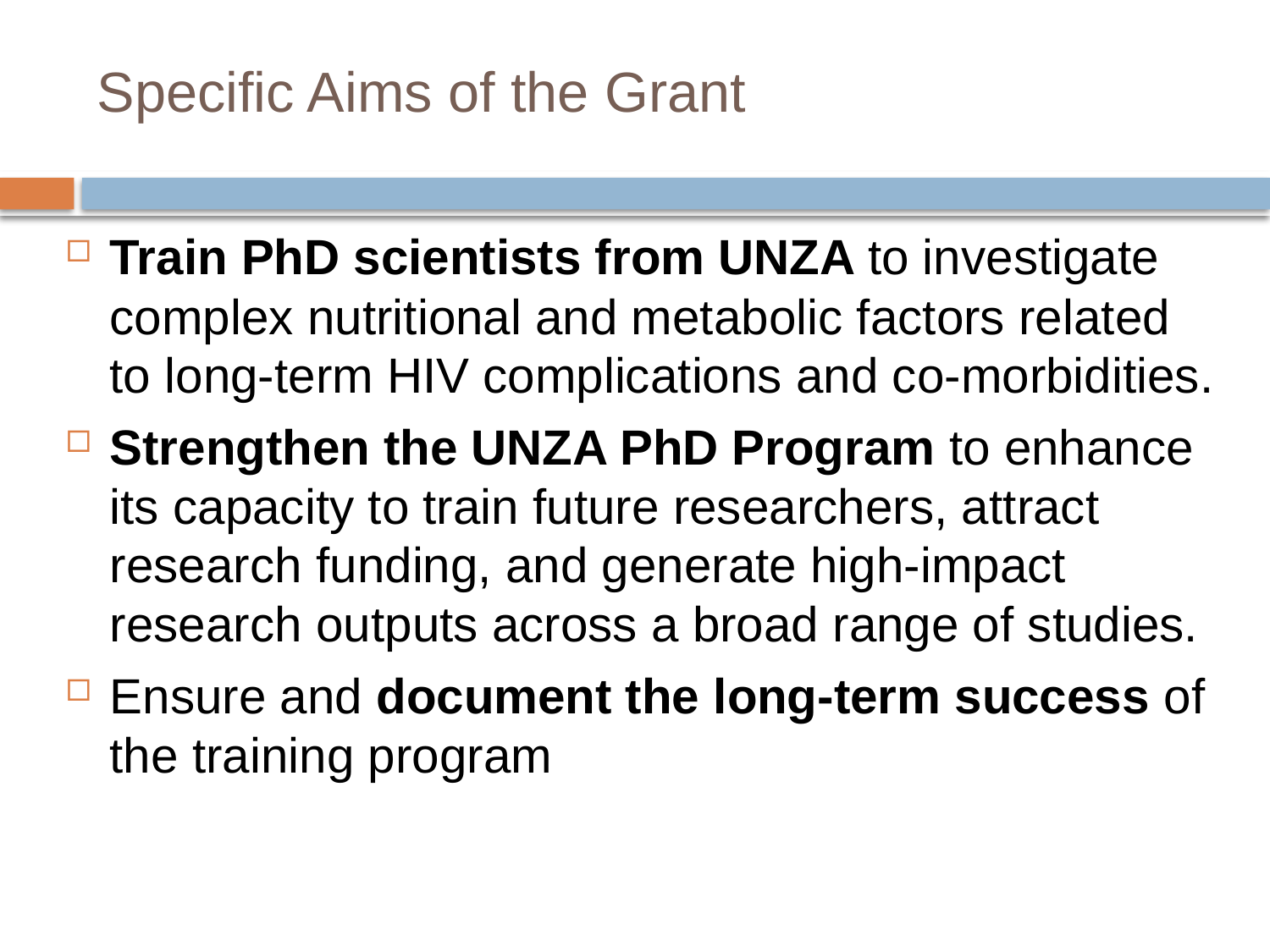

# Specific Aims of the Grant

Train PhD scientists from UNZA to investigate complex nutritional and metabolic factors related to long-term HIV complications and co-morbidities.
Strengthen the UNZA PhD Program to enhance its capacity to train future researchers, attract research funding, and generate high-impact research outputs across a broad range of studies.
Ensure and document the long-term success of the training program